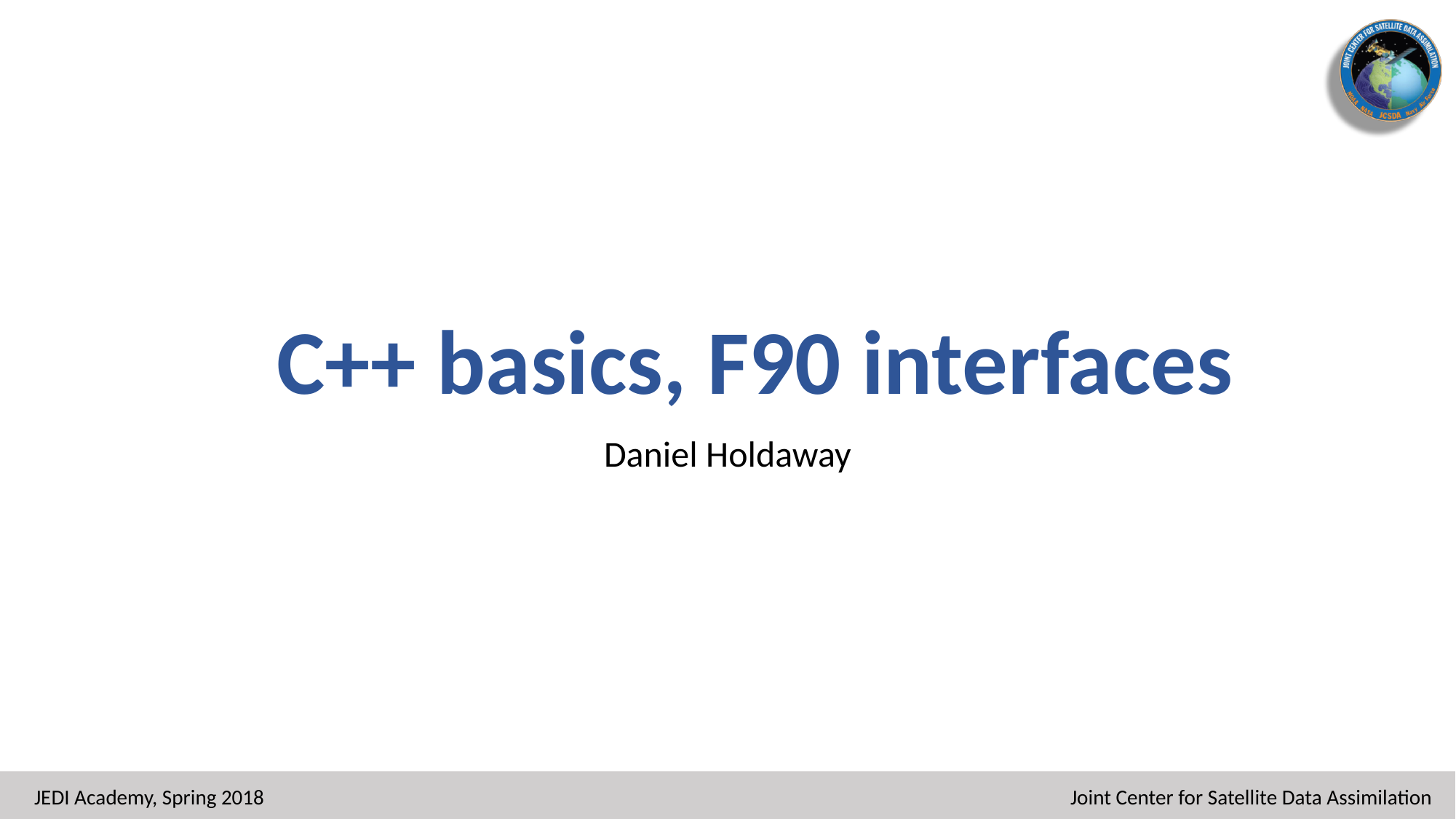

# C++ basics, F90 interfaces
Daniel Holdaway